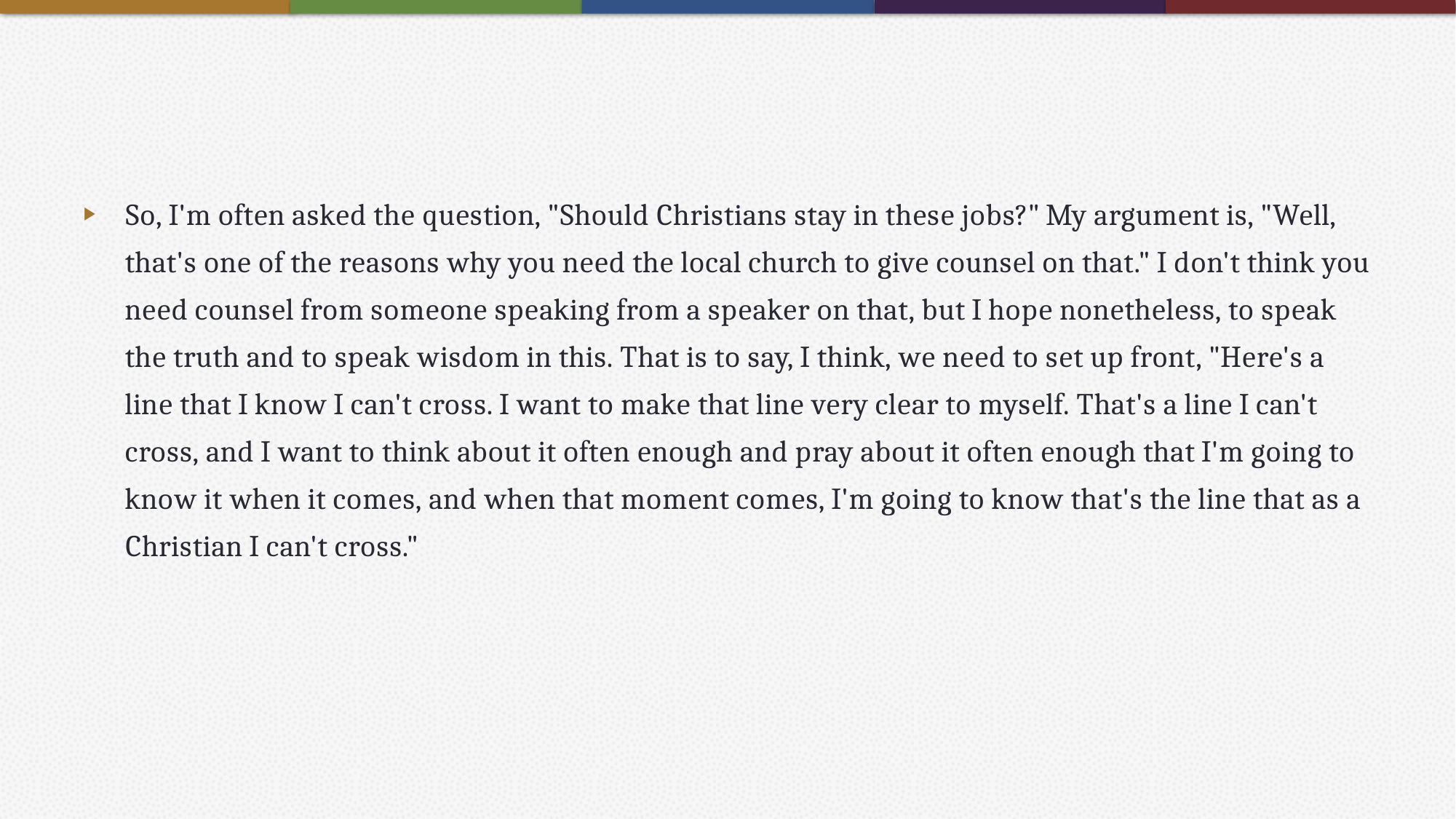

#
So, I'm often asked the question, "Should Christians stay in these jobs?" My argument is, "Well, that's one of the reasons why you need the local church to give counsel on that." I don't think you need counsel from someone speaking from a speaker on that, but I hope nonetheless, to speak the truth and to speak wisdom in this. That is to say, I think, we need to set up front, "Here's a line that I know I can't cross. I want to make that line very clear to myself. That's a line I can't cross, and I want to think about it often enough and pray about it often enough that I'm going to know it when it comes, and when that moment comes, I'm going to know that's the line that as a Christian I can't cross."